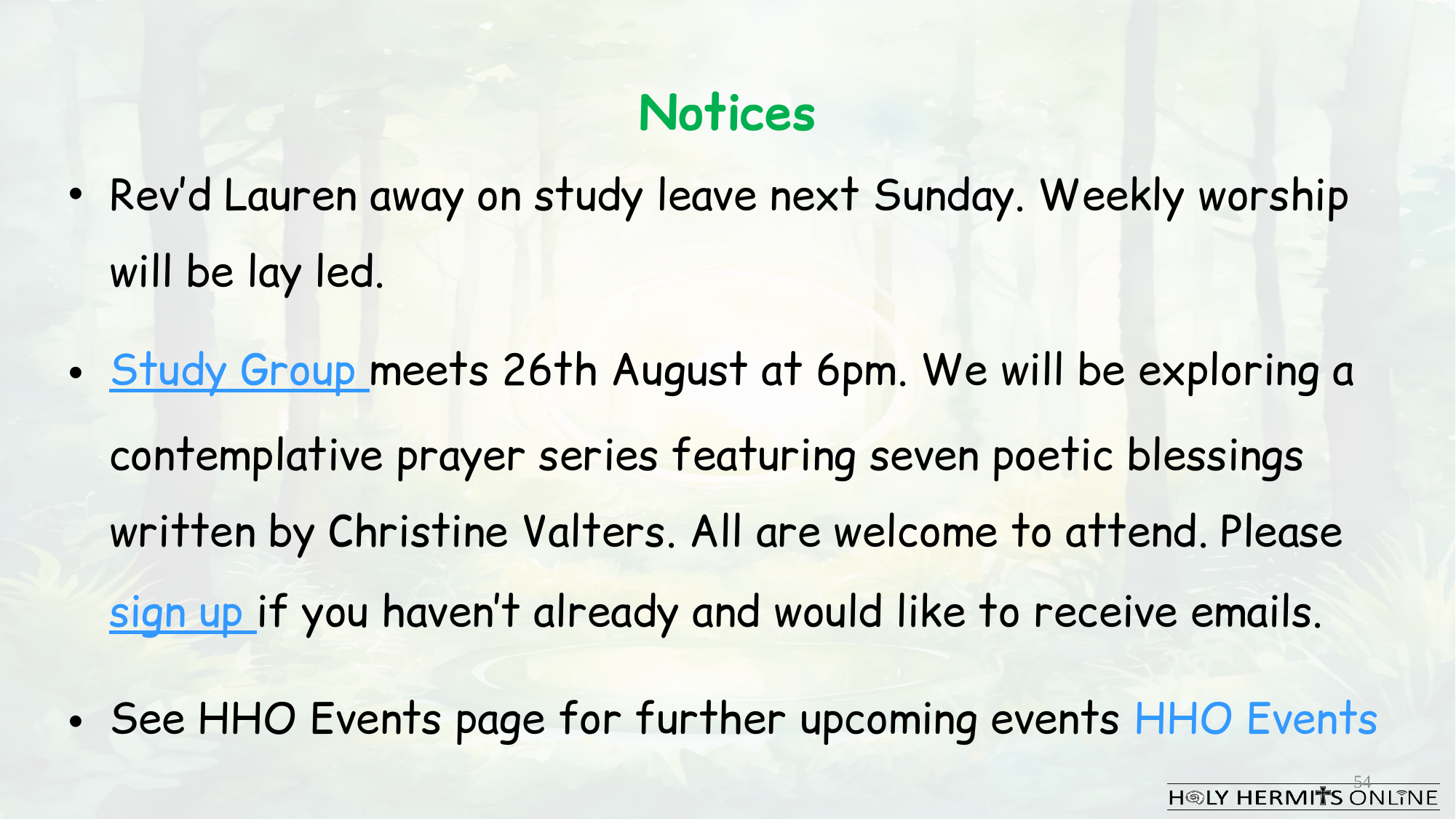

Notices
Rev’d Lauren away on study leave next Sunday. Weekly worship will be lay led.
Study Group meets 26th August at 6pm. We will be exploring a contemplative prayer series featuring seven poetic blessings written by Christine Valters. All are welcome to attend. Please sign up if you haven’t already and would like to receive emails.
See HHO Events page for further upcoming events HHO Events
54